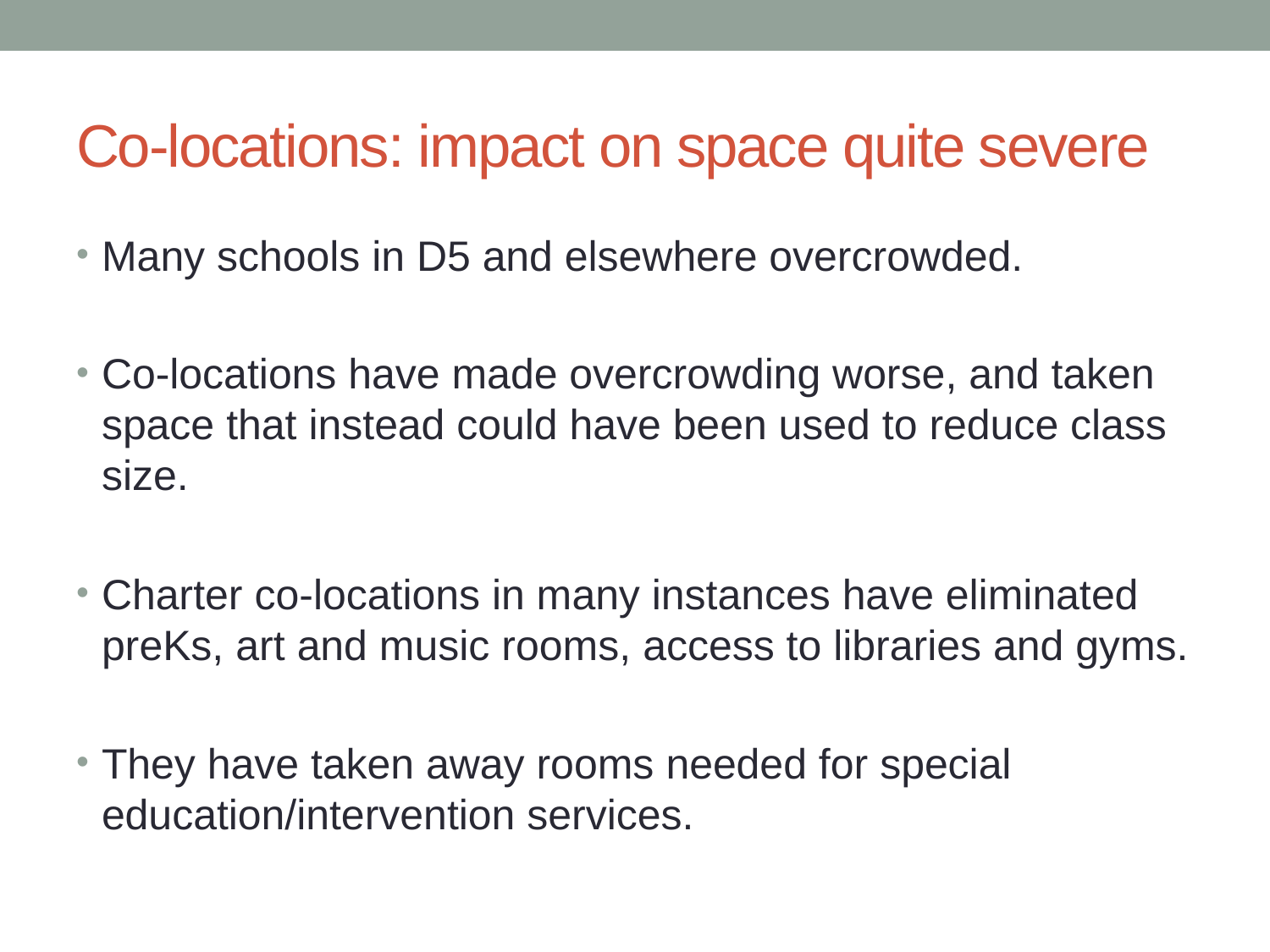

# Co-locations: impact on space quite severe
Many schools in D5 and elsewhere overcrowded.

Co-locations have made overcrowding worse, and taken space that instead could have been used to reduce class size.

Charter co-locations in many instances have eliminated preKs, art and music rooms, access to libraries and gyms.

They have taken away rooms needed for special education/intervention services.